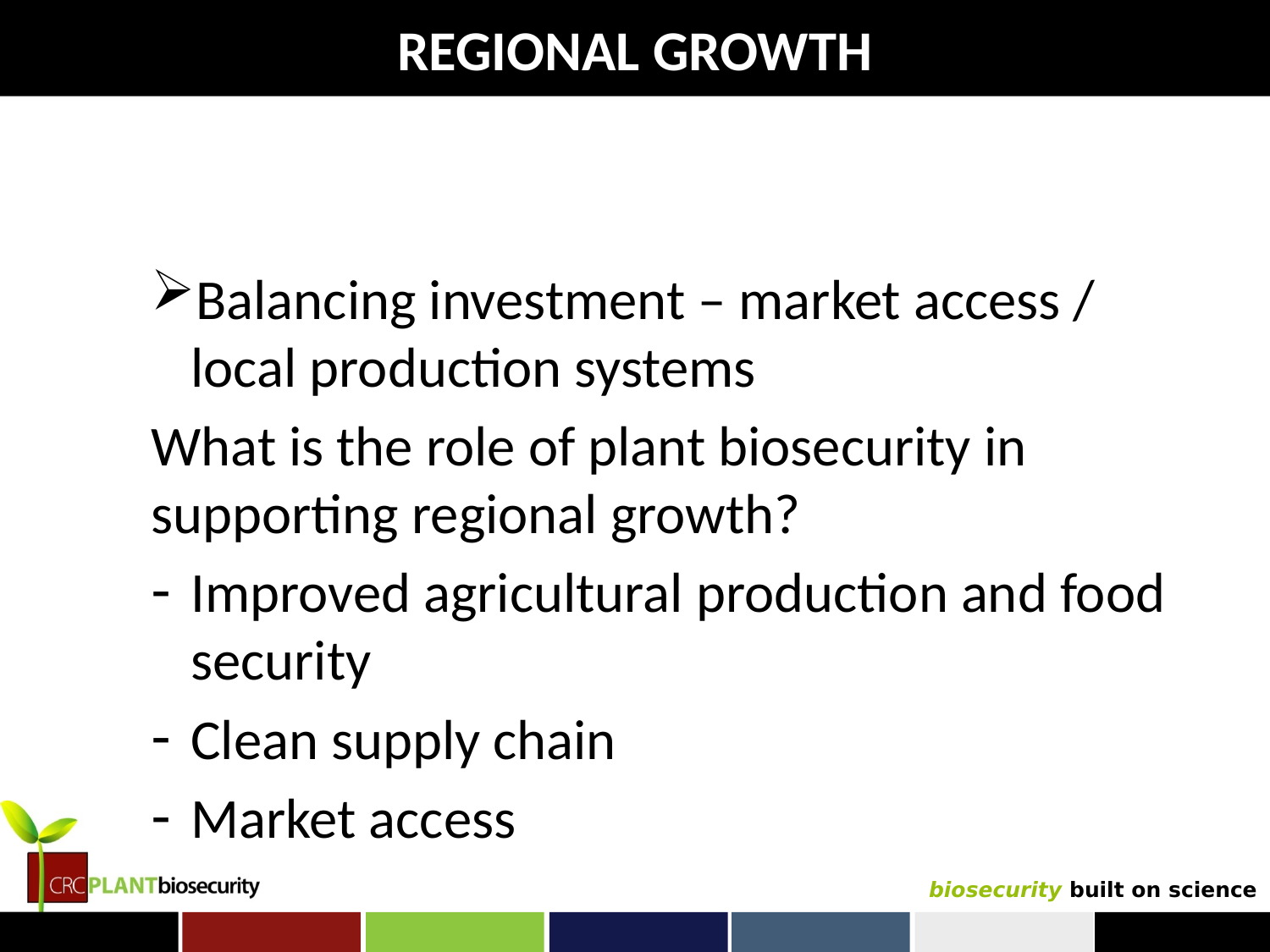

# REGIONAL GROWTH

Balancing investment – market access / local production systems
What is the role of plant biosecurity in supporting regional growth?
Improved agricultural production and food security
Clean supply chain
Market access